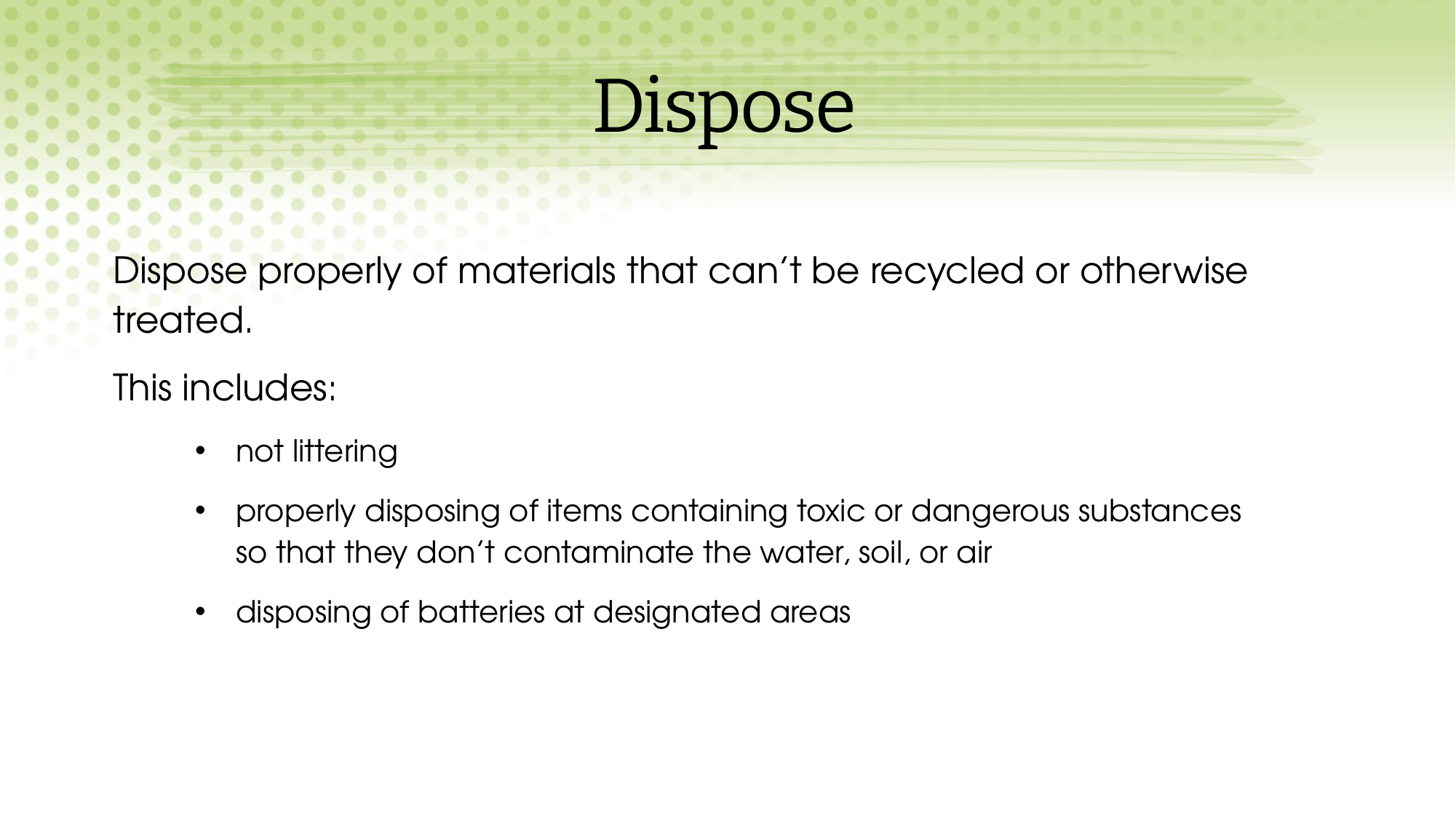

# Dispose
Dispose properly of materials that can’t be recycled or otherwise treated.
This includes:
not littering
properly disposing of items containing toxic or dangerous substances so that they don’t contaminate the water, soil, or air
disposing of batteries at designated areas